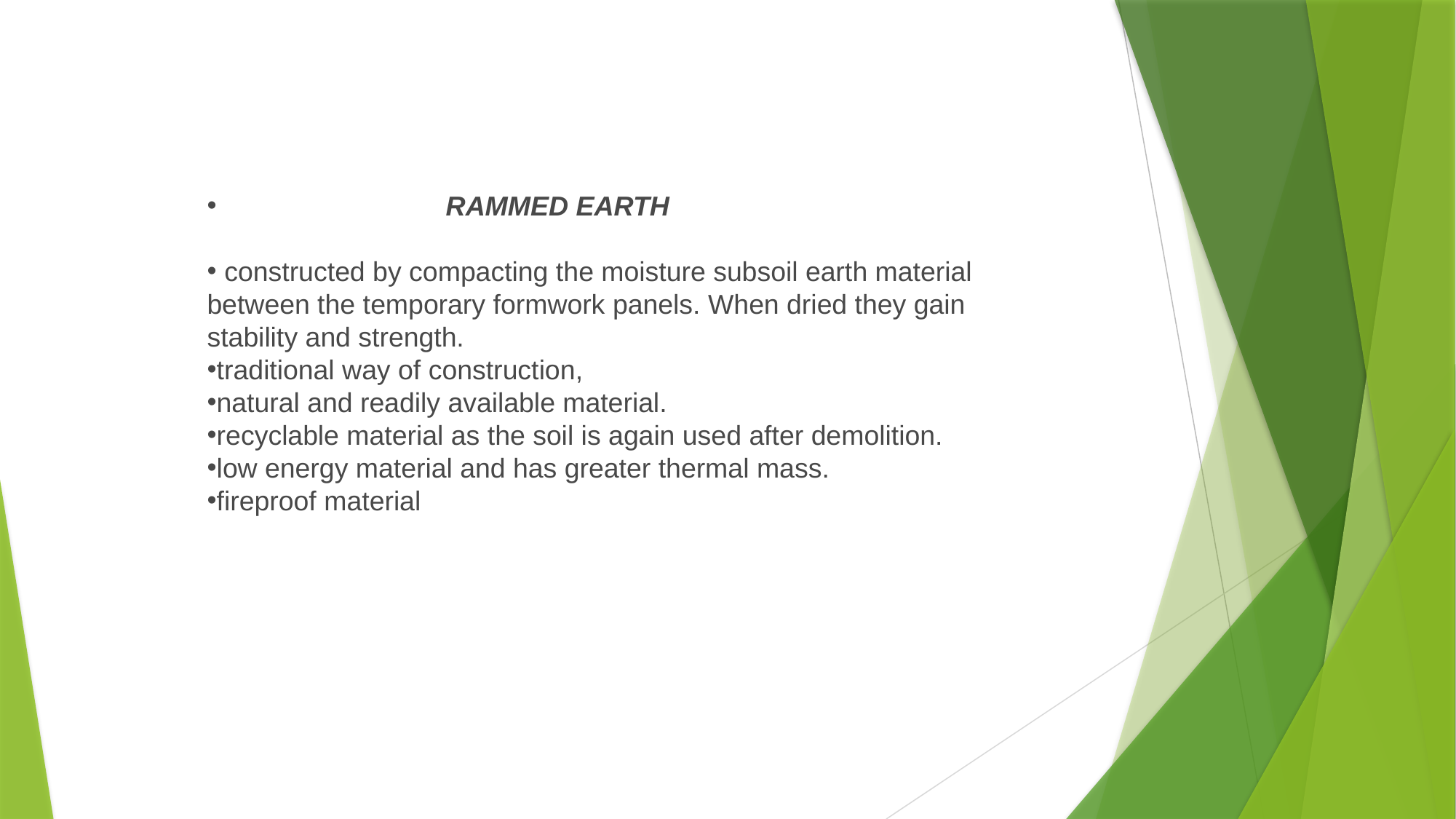

RAMMED EARTH

 constructed by compacting the moisture subsoil earth material between the temporary formwork panels. When dried they gain stability and strength.
traditional way of construction,
natural and readily available material.
recyclable material as the soil is again used after demolition.
low energy material and has greater thermal mass.
fireproof material